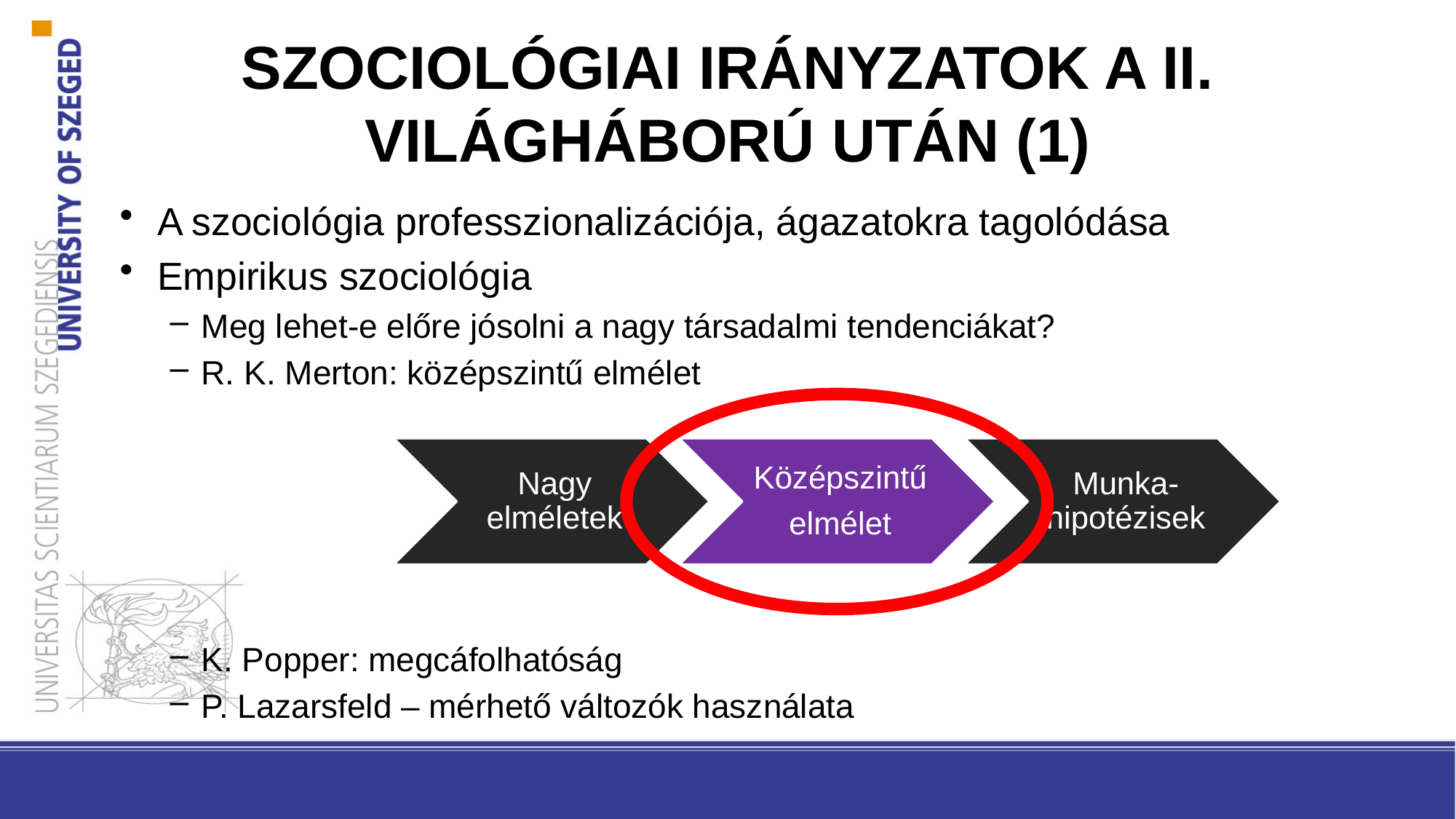

# SZOCIOLÓGIAI IRÁNYZATOK A II. VILÁGHÁBORÚ UTÁN (1)
A szociológia professzionalizációja, ágazatokra tagolódása
Empirikus szociológia
Meg lehet-e előre jósolni a nagy társadalmi tendenciákat?
R. K. Merton: középszintű elmélet

K. Popper: megcáfolhatóság
P. Lazarsfeld – mérhető változók használata
Nagy elméletek
Középszintű
elmélet
Munka-hipotézisek